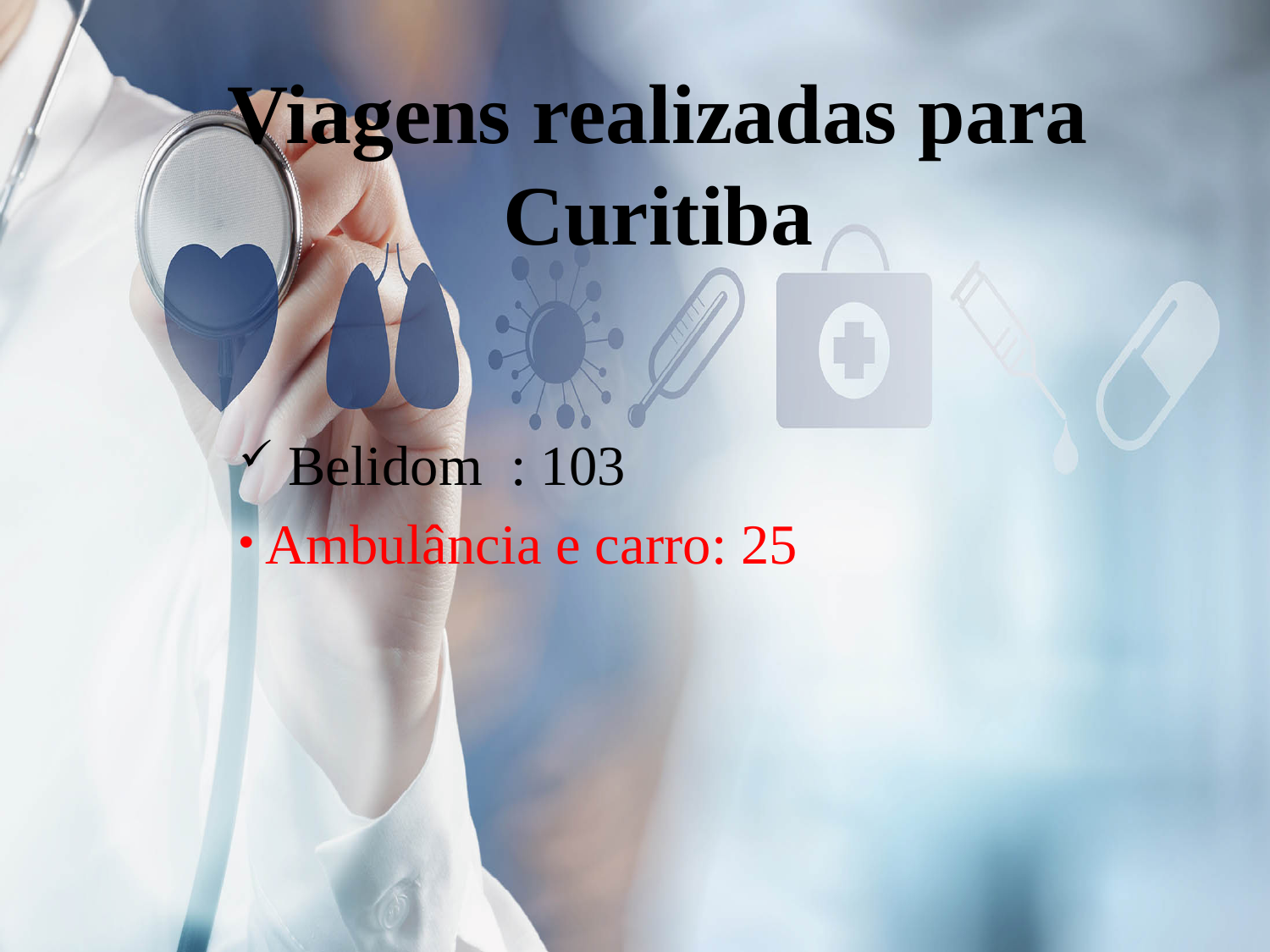

# Viagens realizadas para Curitiba
 Belidom  : 103
Ambulância e carro: 25